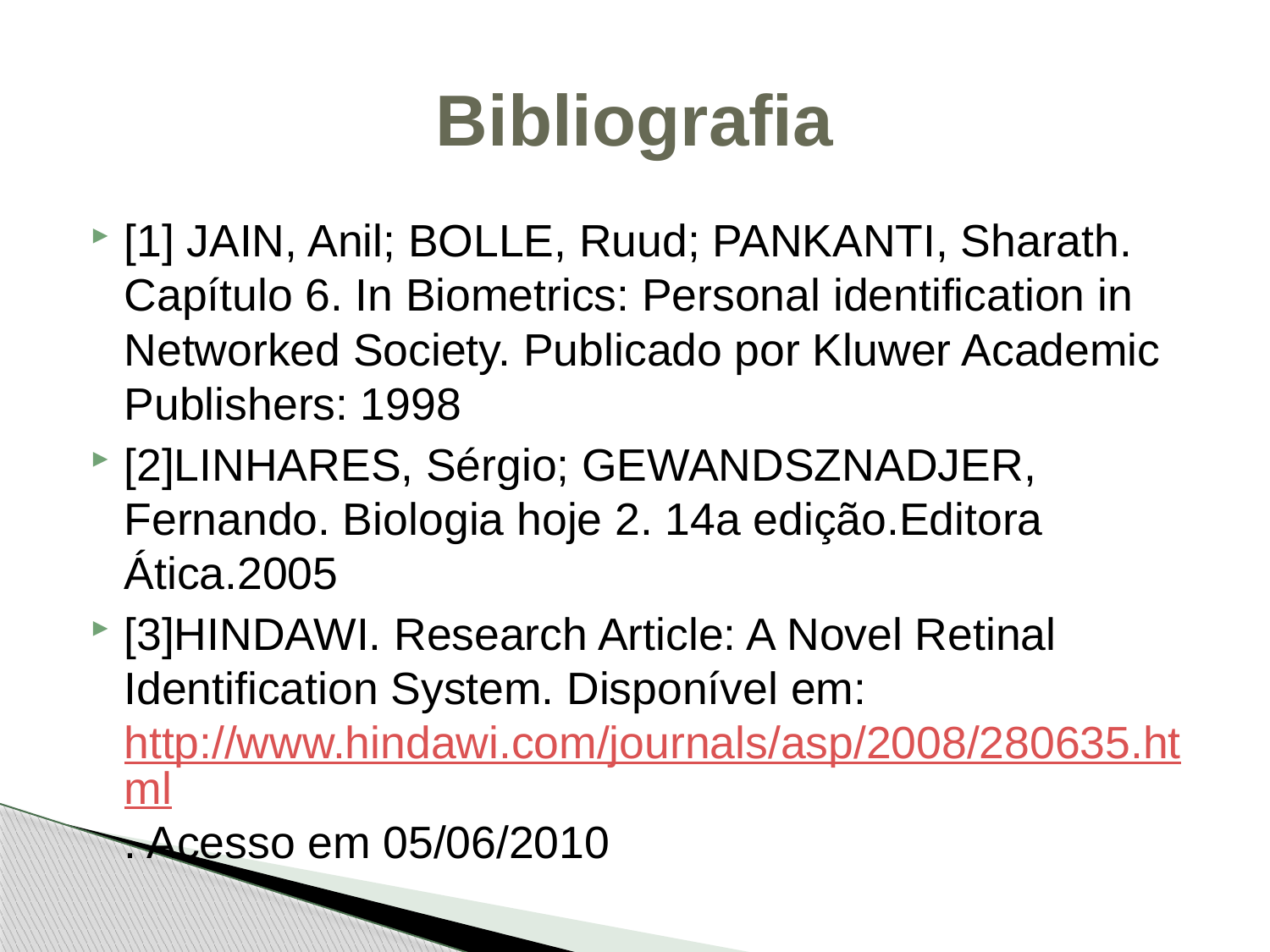

# Bibliografia
[1] JAIN, Anil; BOLLE, Ruud; PANKANTI, Sharath. Capítulo 6. In Biometrics: Personal identification in Networked Society. Publicado por Kluwer Academic Publishers: 1998
[2]LINHARES, Sérgio; GEWANDSZNADJER, Fernando. Biologia hoje 2. 14a edição.Editora Ática.2005
[3]HINDAWI. Research Article: A Novel Retinal Identification System. Disponível em: http://www.hindawi.com/journals/asp/2008/280635.html. Acesso em 05/06/2010